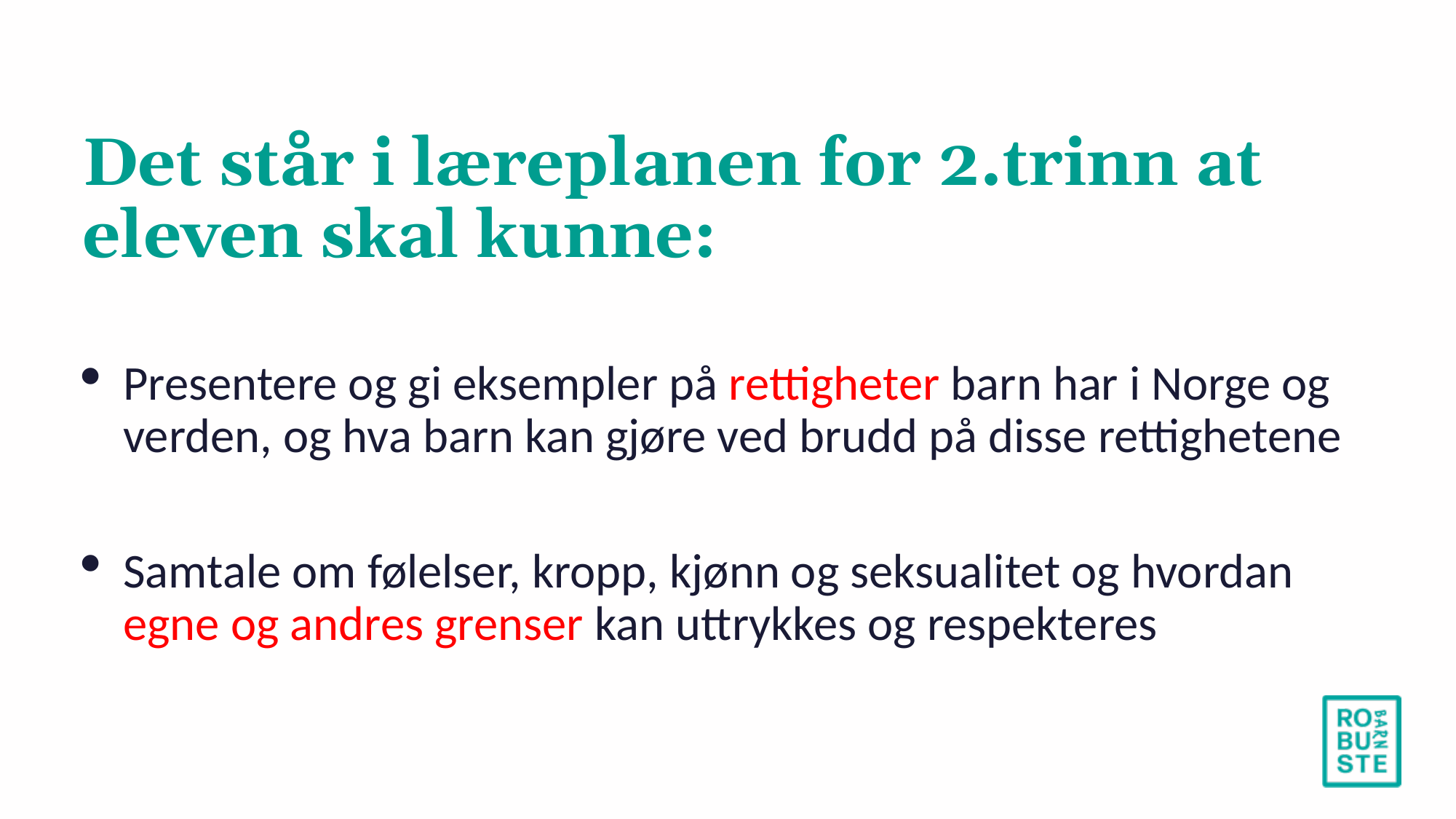

# Det står i læreplanen for 2.trinn at eleven skal kunne:
Presentere og gi eksempler på rettigheter barn har i Norge og verden, og hva barn kan gjøre ved brudd på disse rettighetene

Samtale om følelser, kropp, kjønn og seksualitet og hvordan egne og andres grenser kan uttrykkes og respekteres